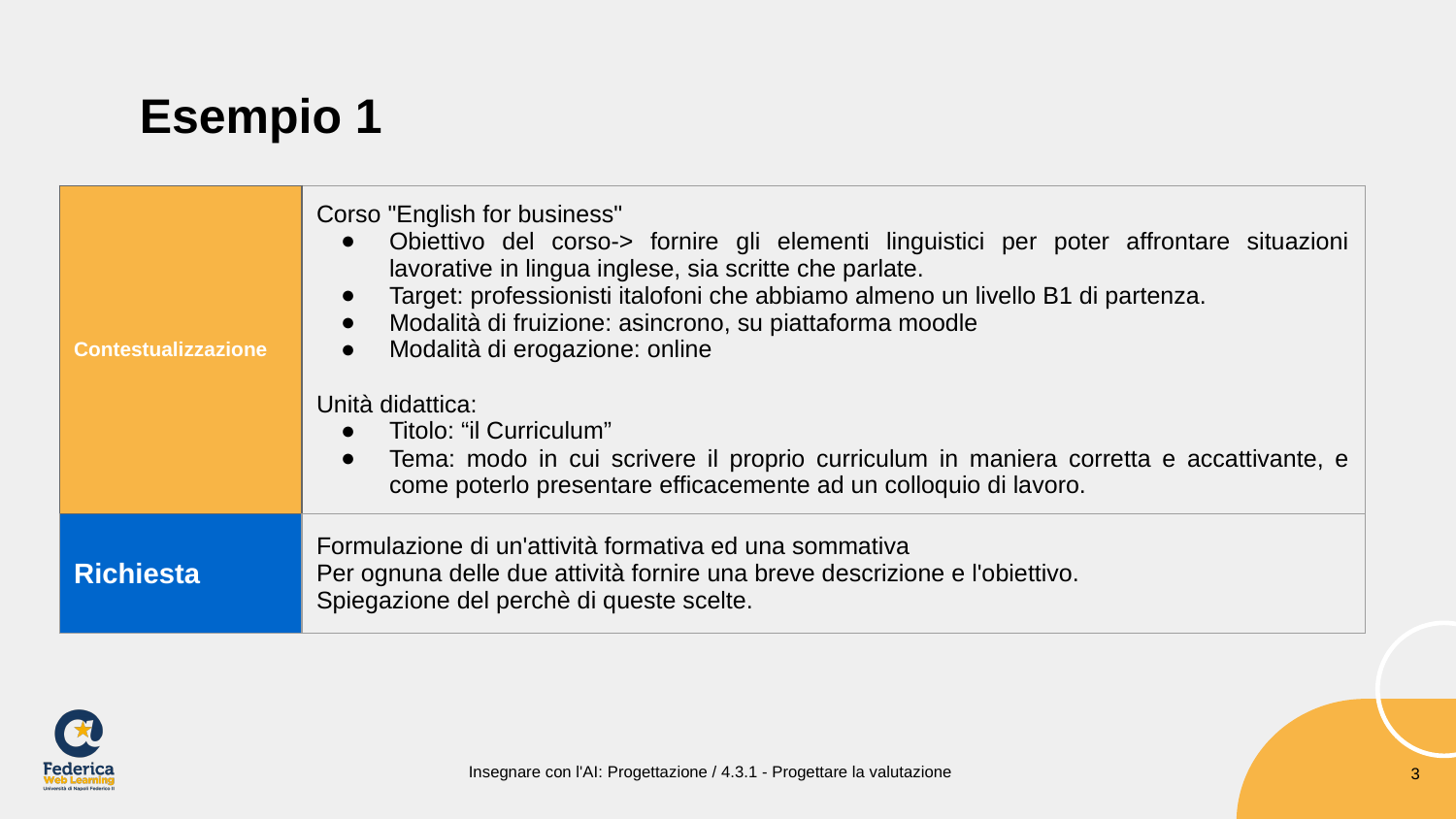

Esempio 1
| Contestualizzazione | Corso "English for business" Obiettivo del corso-> fornire gli elementi linguistici per poter affrontare situazioni lavorative in lingua inglese, sia scritte che parlate. Target: professionisti italofoni che abbiamo almeno un livello B1 di partenza. Modalità di fruizione: asincrono, su piattaforma moodle Modalità di erogazione: online Unità didattica: Titolo: “il Curriculum” Tema: modo in cui scrivere il proprio curriculum in maniera corretta e accattivante, e come poterlo presentare efficacemente ad un colloquio di lavoro. |
| --- | --- |
| Richiesta | Formulazione di un'attività formativa ed una sommativa Per ognuna delle due attività fornire una breve descrizione e l'obiettivo. Spiegazione del perchè di queste scelte. |